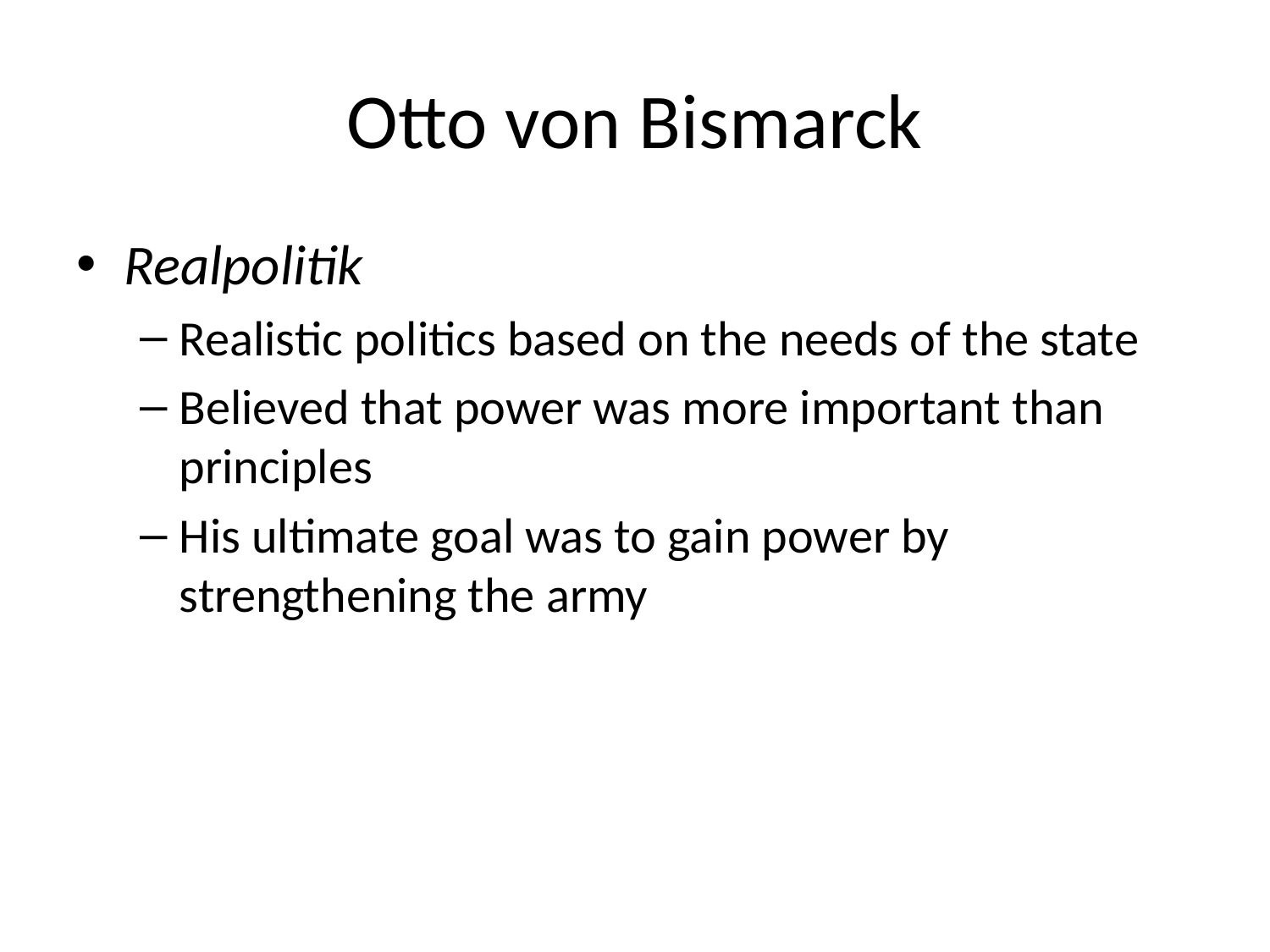

# Otto von Bismarck
Realpolitik
Realistic politics based on the needs of the state
Believed that power was more important than principles
His ultimate goal was to gain power by strengthening the army